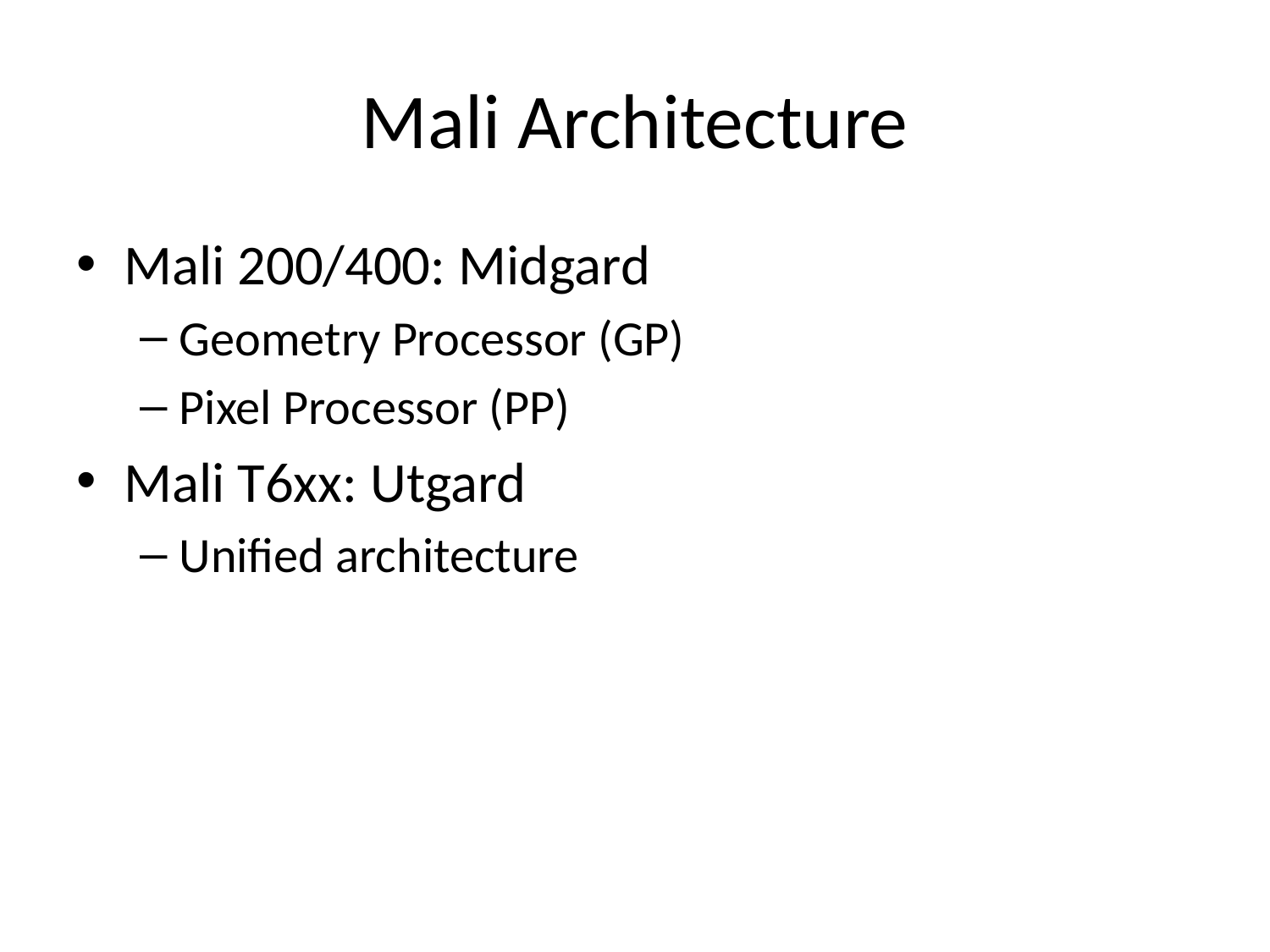

# Mali Architecture
Mali 200/400: Midgard
Geometry Processor (GP)
Pixel Processor (PP)
Mali T6xx: Utgard
Unified architecture